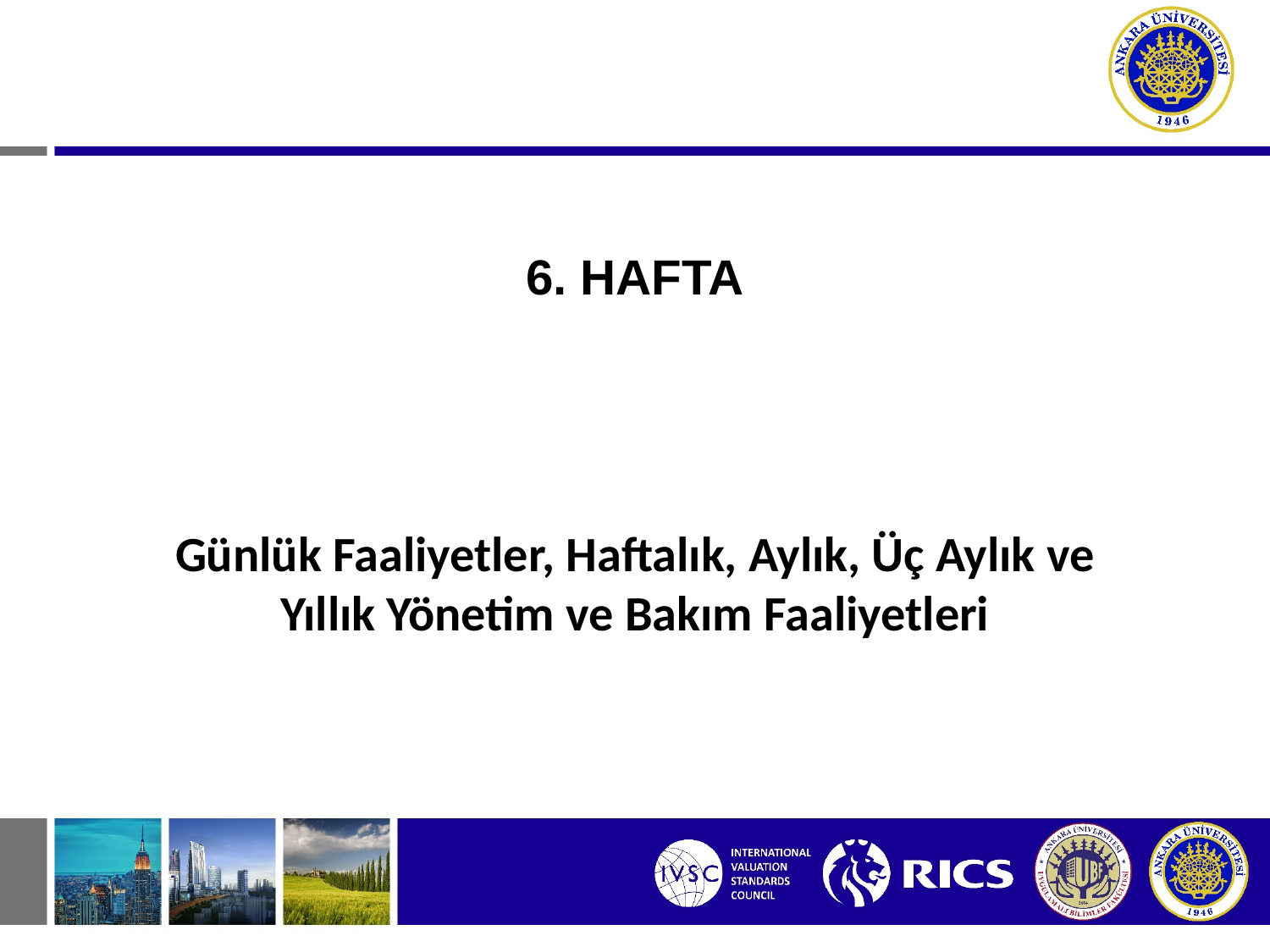

6. HAFTA

Günlük Faaliyetler, Haftalık, Aylık, Üç Aylık ve Yıllık Yönetim ve Bakım Faaliyetleri